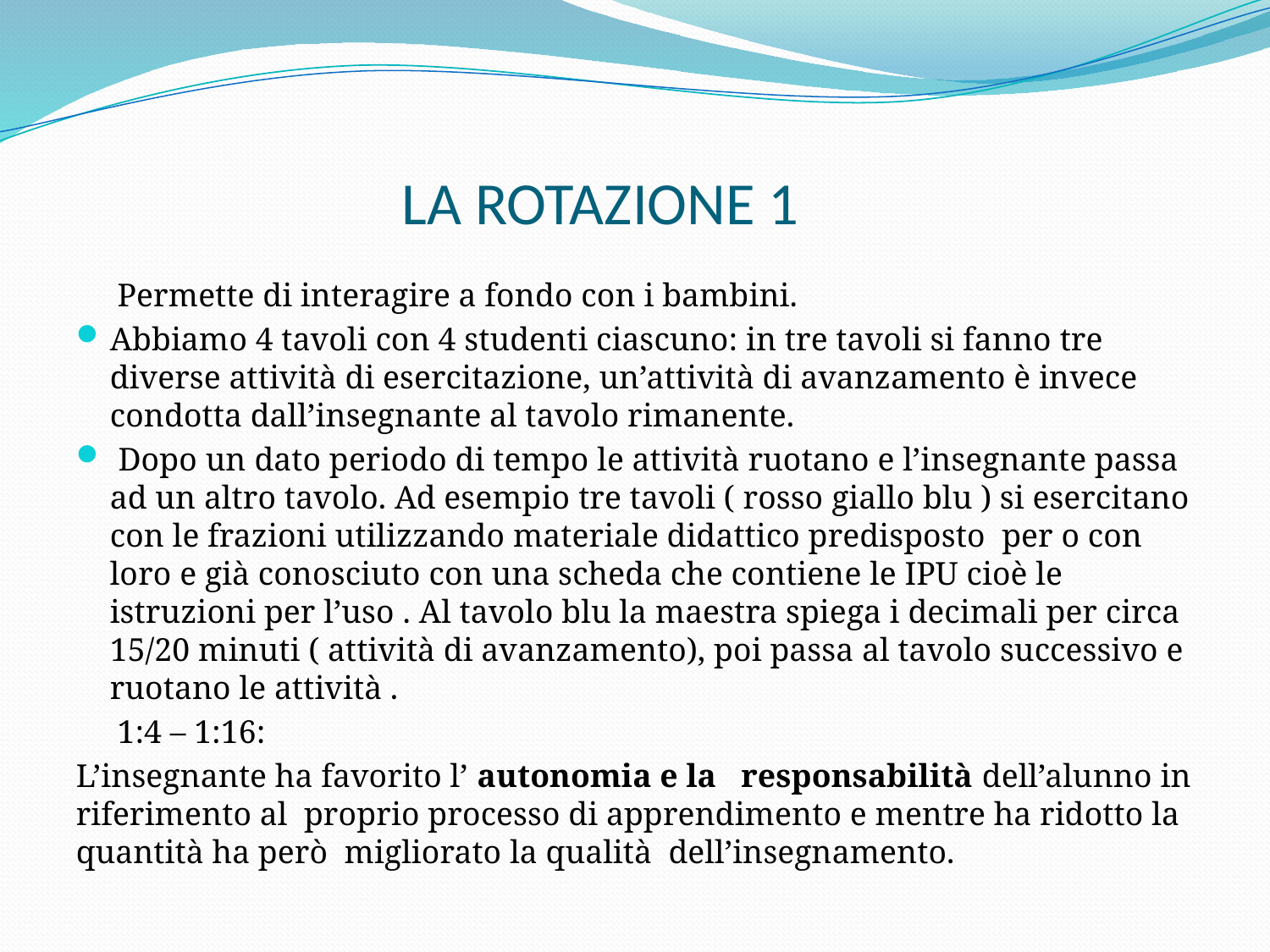

# LA ROTAZIONE 1
     Permette di interagire a fondo con i bambini.
Abbiamo 4 tavoli con 4 studenti ciascuno: in tre tavoli si fanno tre diverse attività di esercitazione, un’attività di avanzamento è invece condotta dall’insegnante al tavolo rimanente.
 Dopo un dato periodo di tempo le attività ruotano e l’insegnante passa ad un altro tavolo. Ad esempio tre tavoli ( rosso giallo blu ) si esercitano con le frazioni utilizzando materiale didattico predisposto  per o con loro e già conosciuto con una scheda che contiene le IPU cioè le istruzioni per l’uso . Al tavolo blu la maestra spiega i decimali per circa 15/20 minuti ( attività di avanzamento), poi passa al tavolo successivo e ruotano le attività .
     1:4 – 1:16:
L’insegnante ha favorito l’ autonomia e la   responsabilità dell’alunno in riferimento al  proprio processo di apprendimento e mentre ha ridotto la quantità ha però  migliorato la qualità  dell’insegnamento.